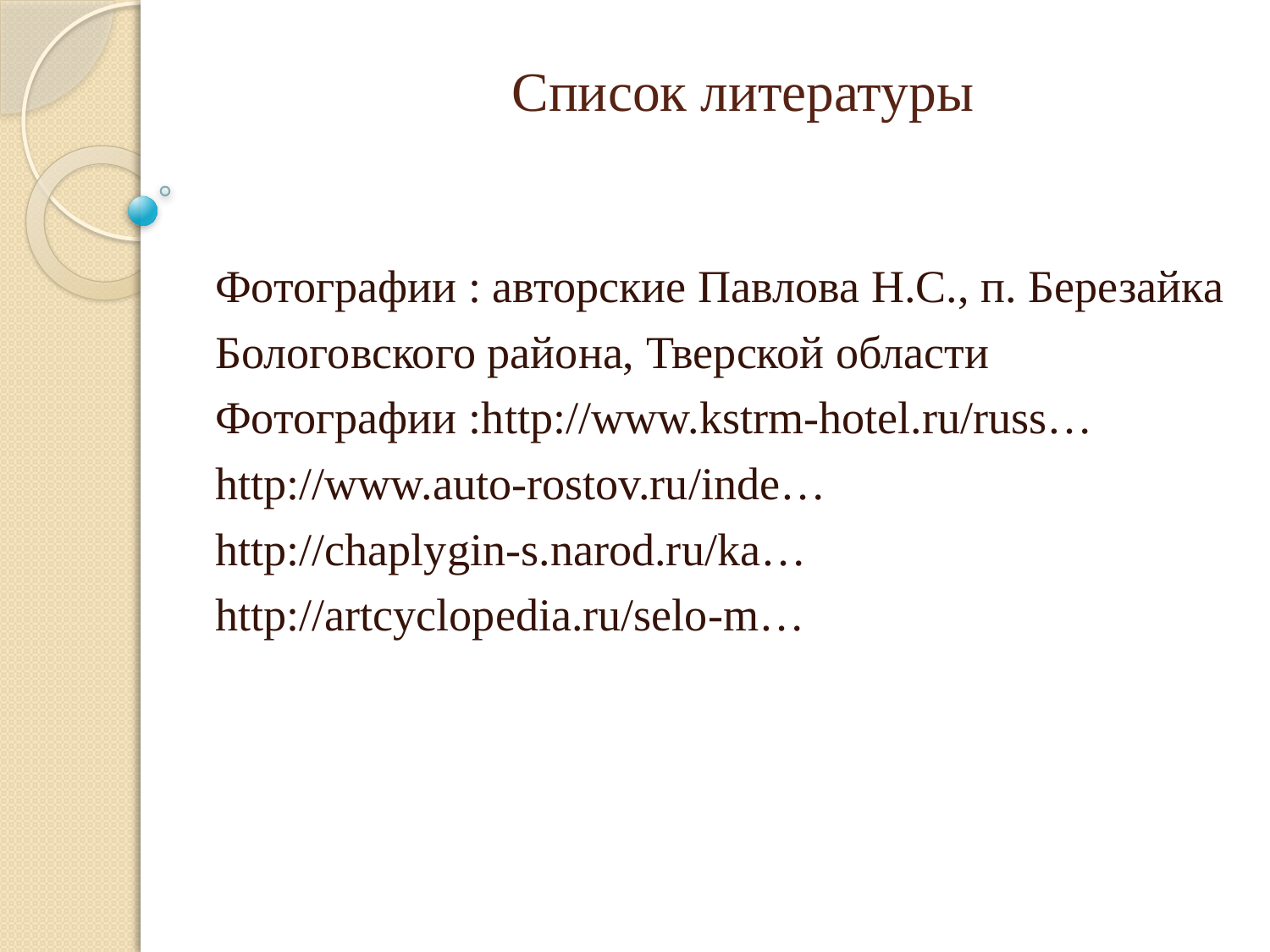

# Список литературы
Фотографии : авторские Павлова Н.С., п. Березайка
Бологовского района, Тверской области
Фотографии :http://www.kstrm-hotel.ru/russ…
http://www.auto-rostov.ru/inde…
http://chaplygin-s.narod.ru/ka…
http://artcyclopedia.ru/selo-m…